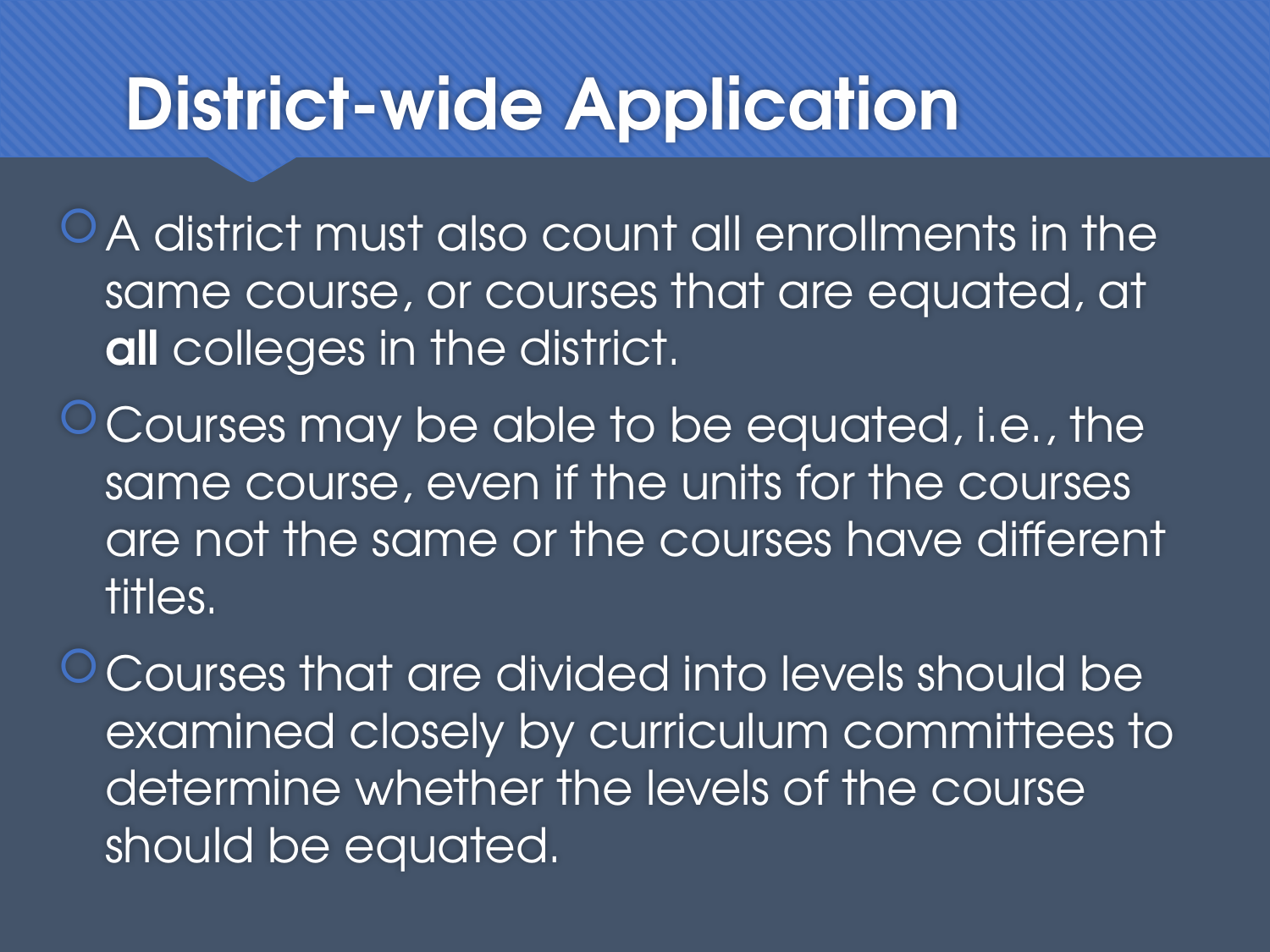

# District-wide Application
A district must also count all enrollments in the same course, or courses that are equated, at all colleges in the district.
Courses may be able to be equated, i.e., the same course, even if the units for the courses are not the same or the courses have different titles.
Courses that are divided into levels should be examined closely by curriculum committees to determine whether the levels of the course should be equated.